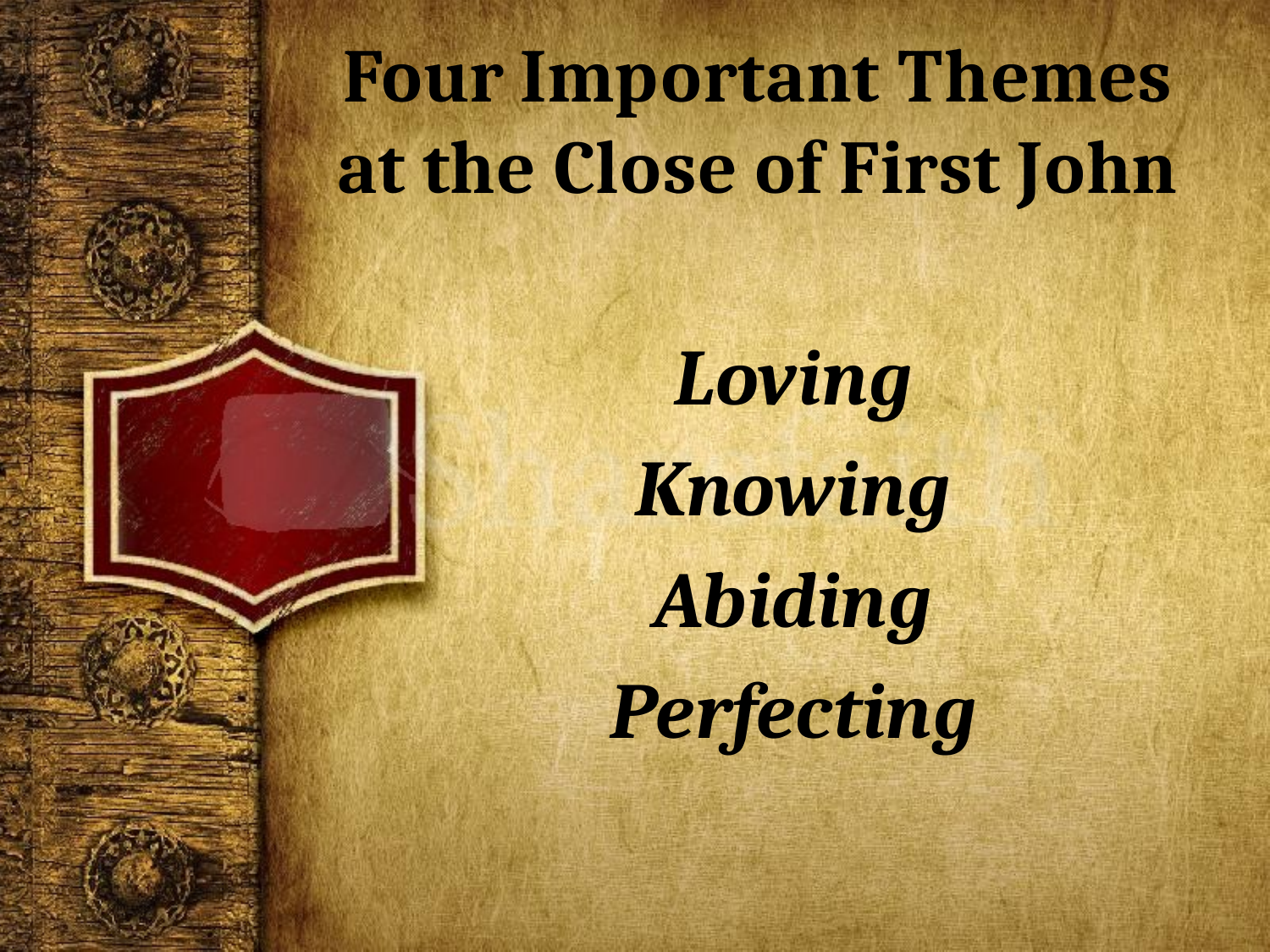

# Four Important Themes at the Close of First John
Loving
Knowing
Abiding
Perfecting